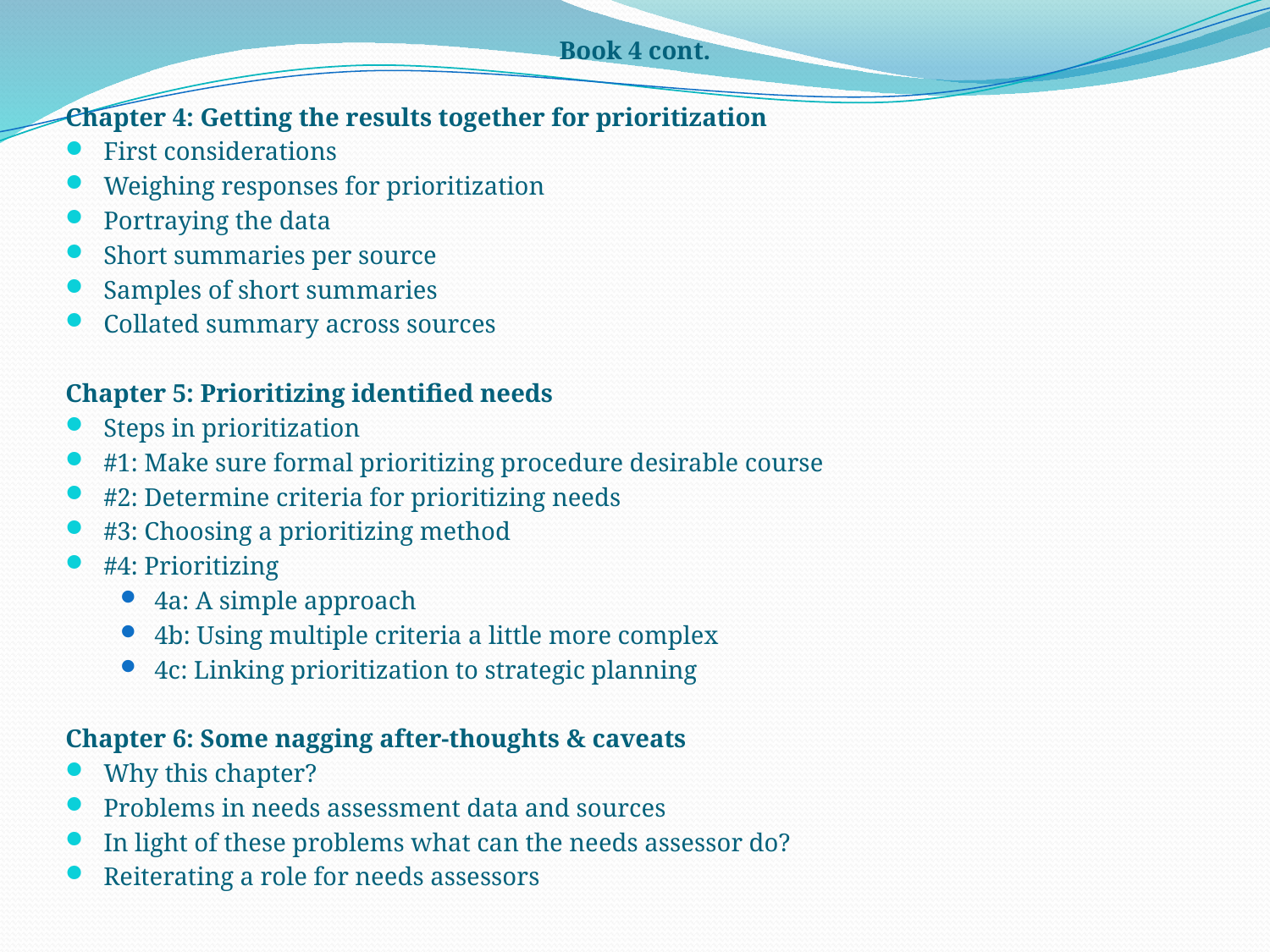

Book 4 cont.
# Chapter 4: Getting the results together for prioritization
First considerations
Weighing responses for prioritization
Portraying the data
Short summaries per source
Samples of short summaries
Collated summary across sources

Chapter 5: Prioritizing identified needs
Steps in prioritization
#1: Make sure formal prioritizing procedure desirable course
#2: Determine criteria for prioritizing needs
#3: Choosing a prioritizing method
#4: Prioritizing
4a: A simple approach
4b: Using multiple criteria a little more complex
4c: Linking prioritization to strategic planning

Chapter 6: Some nagging after-thoughts & caveats
Why this chapter?
Problems in needs assessment data and sources
In light of these problems what can the needs assessor do?
Reiterating a role for needs assessors